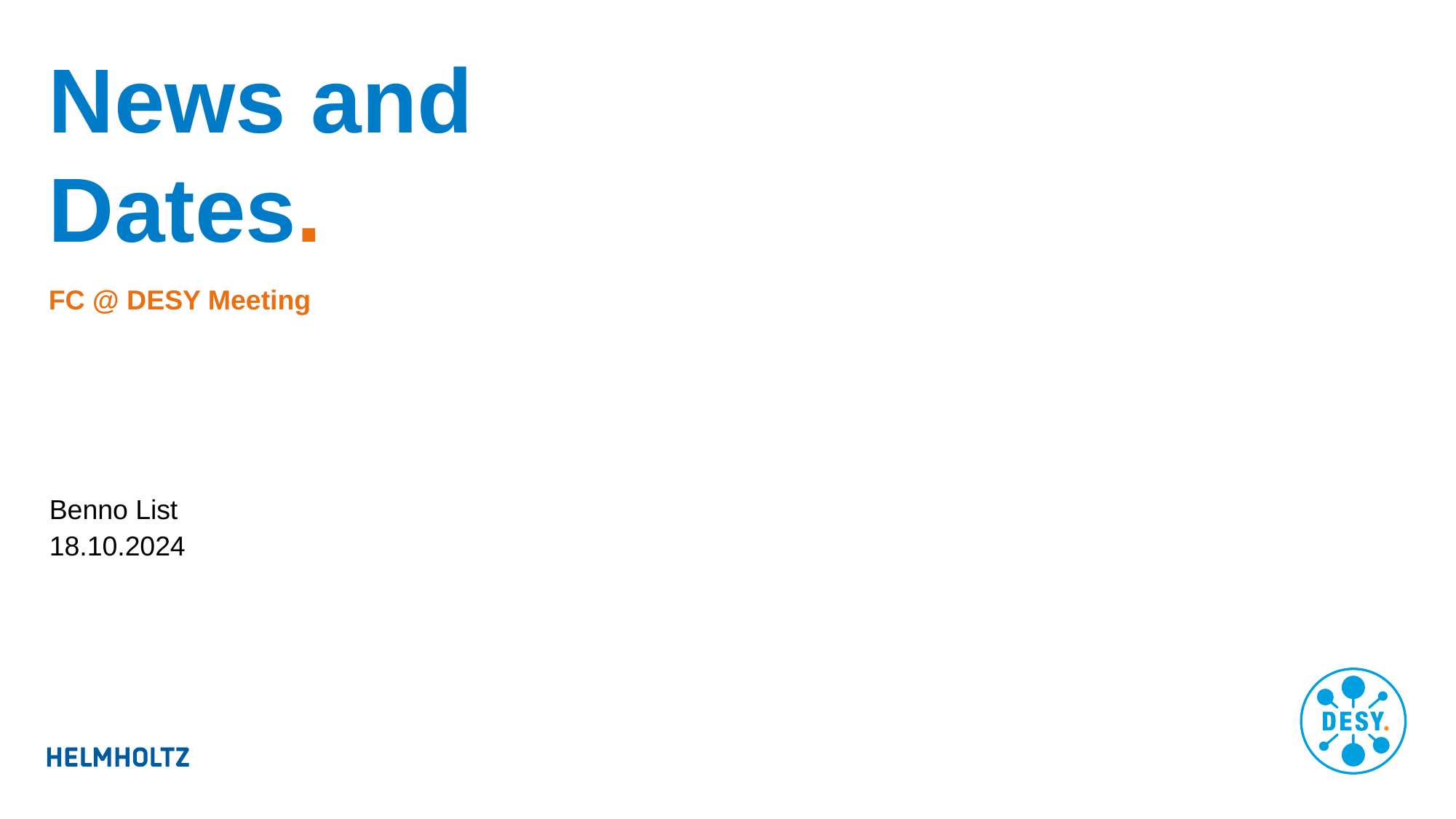

# News and Dates.
FC @ DESY Meeting
Benno List
18.10.2024